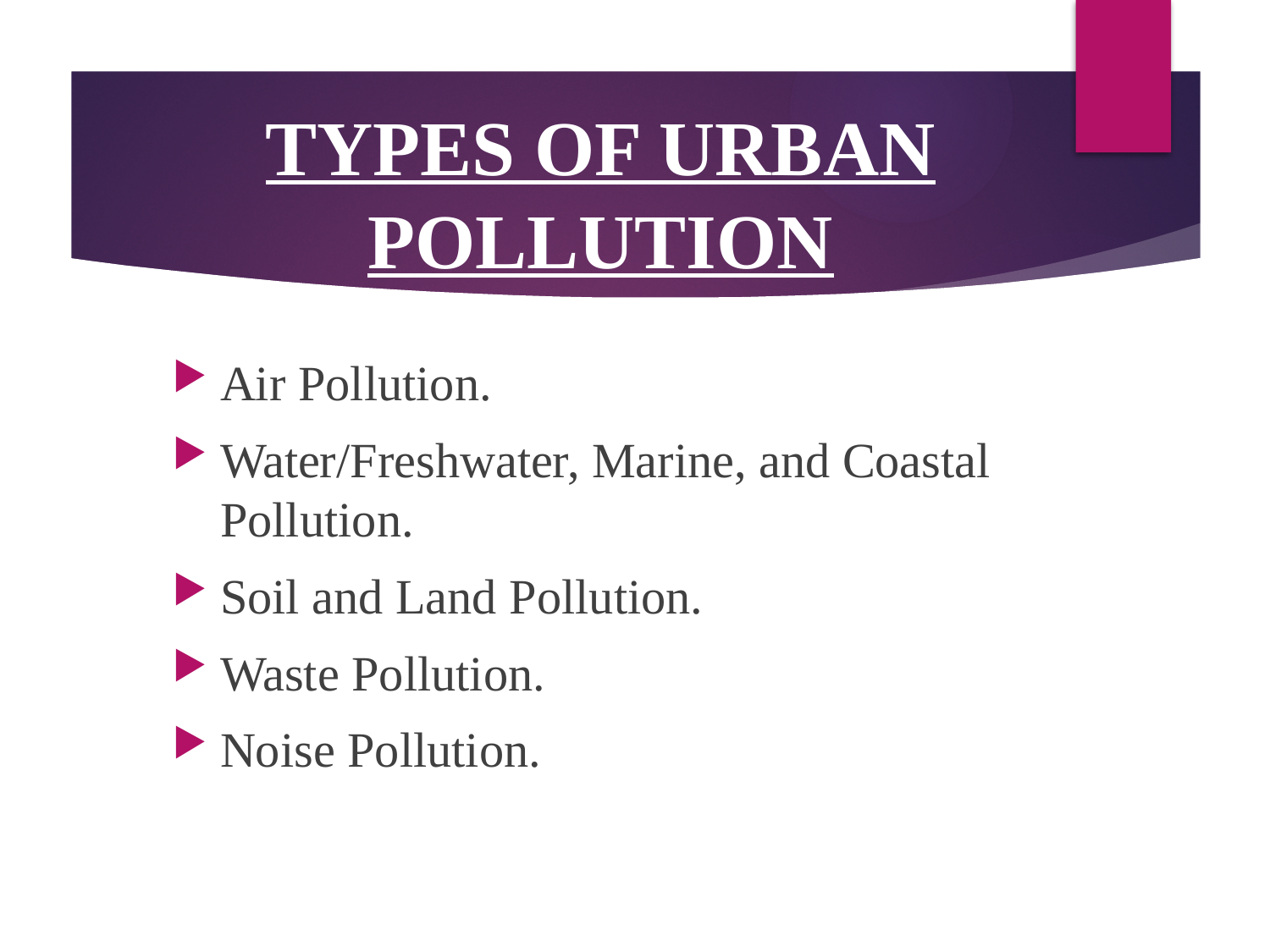

# TYPES OF URBAN POLLUTION
Air Pollution.
Water/Freshwater, Marine, and Coastal Pollution.
Soil and Land Pollution.
Waste Pollution.
Noise Pollution.